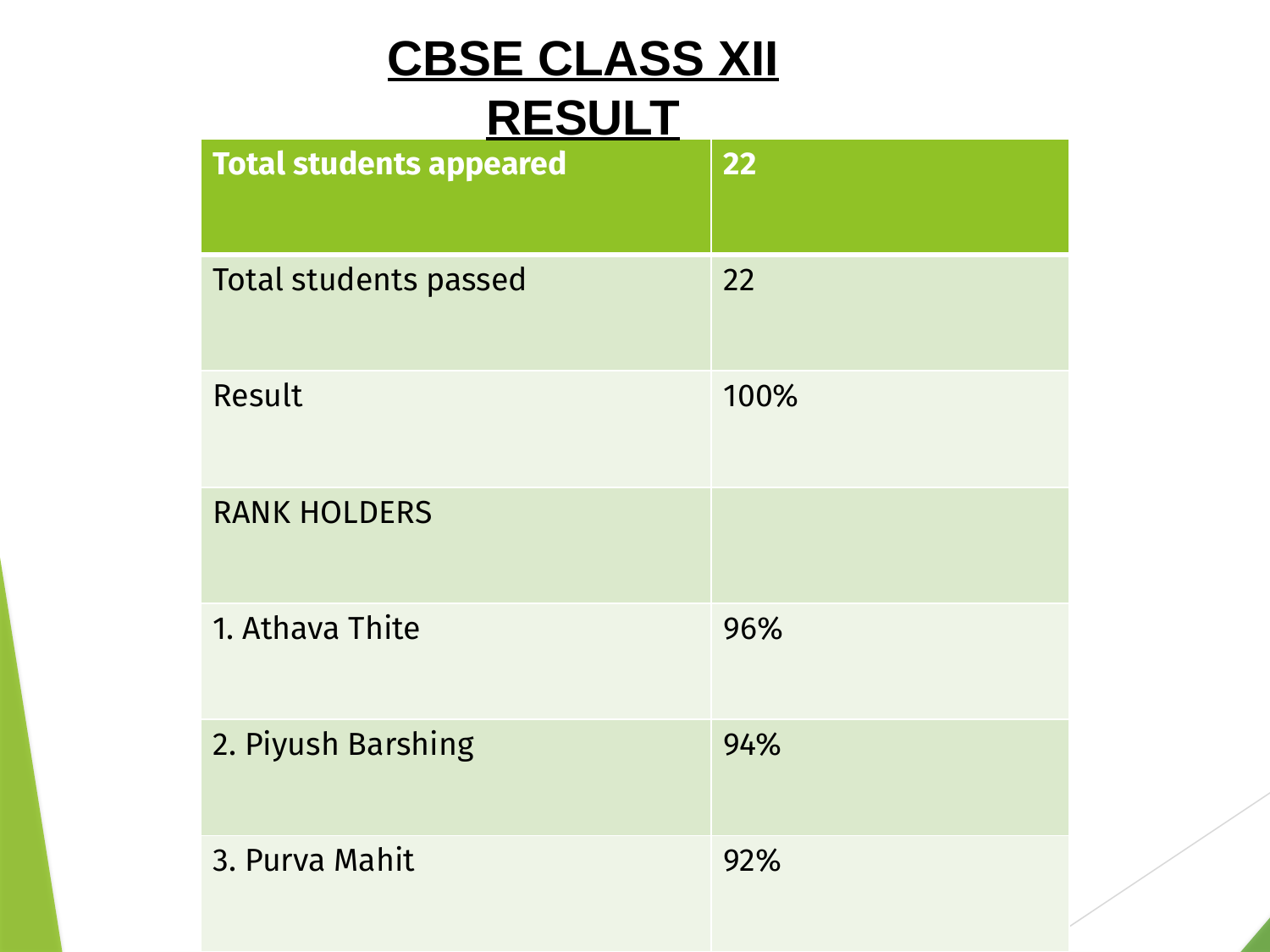

CBSE CLASS XII RESULT
| Total students appeared | 22 |
| --- | --- |
| Total students passed | 22 |
| Result | 100% |
| RANK HOLDERS |  |
| 1. Athava Thite | 96% |
| 2. Piyush Barshing | 94% |
| 3. Purva Mahit | 92% |